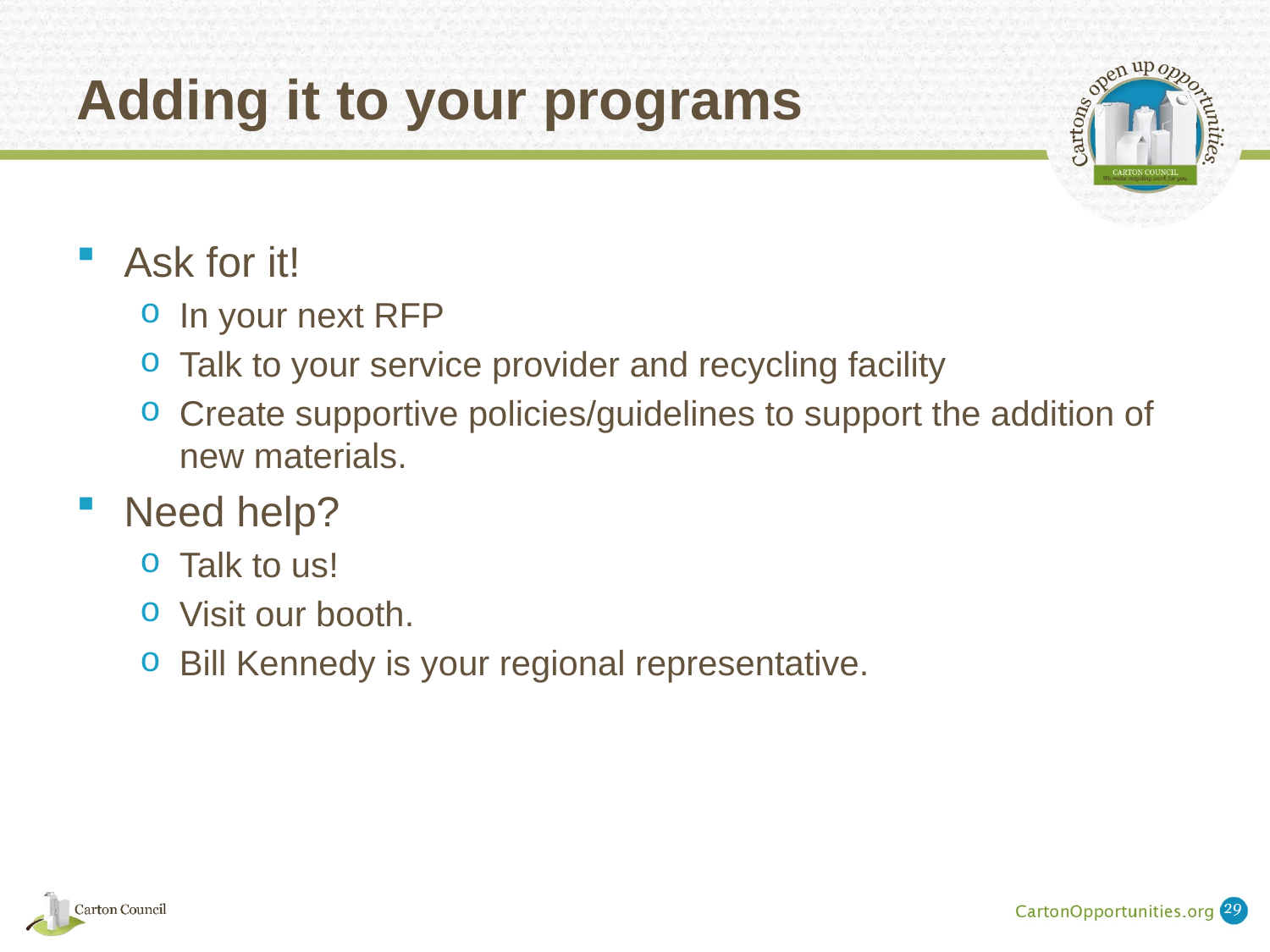

# Adding it to your programs
Ask for it!
In your next RFP
Talk to your service provider and recycling facility
Create supportive policies/guidelines to support the addition of new materials.
Need help?
Talk to us!
Visit our booth.
Bill Kennedy is your regional representative.

29